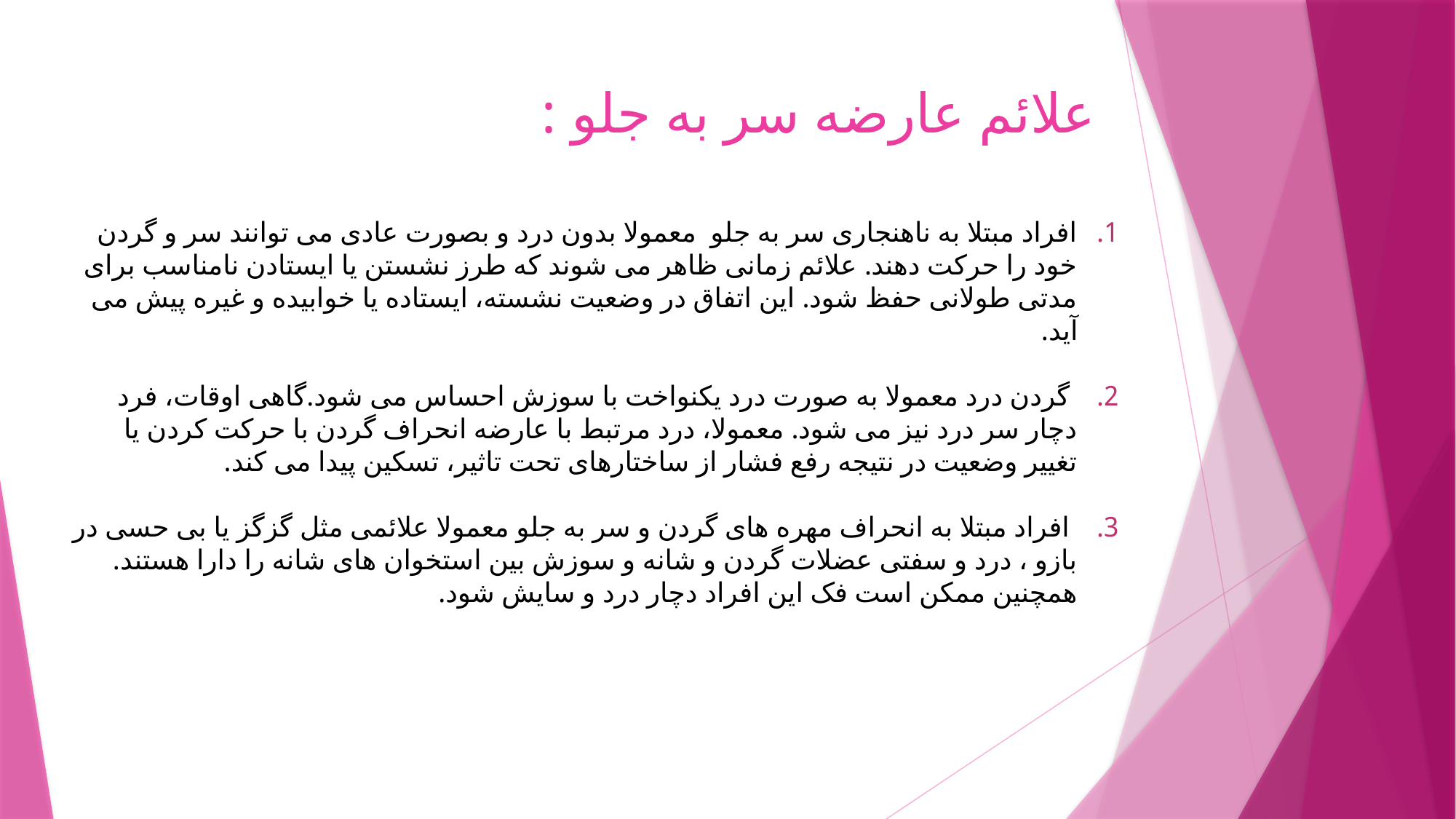

# علائم عارضه سر به جلو :
افراد مبتلا به ناهنجاری سر به جلو  معمولا بدون درد و بصورت عادی می توانند سر و گردن خود را حرکت دهند. علائم زمانی ظاهر می شوند که طرز نشستن یا ایستادن نامناسب برای مدتی طولانی حفظ شود. این اتفاق در وضعیت نشسته، ایستاده یا خوابیده و غیره پیش می آید.

 گردن درد معمولا به صورت درد یکنواخت با سوزش احساس می شود.گاهی اوقات، فرد دچار سر درد نیز می شود. معمولا، درد مرتبط با عارضه انحراف گردن با حرکت کردن یا تغییر وضعیت در نتیجه رفع فشار از ساختارهای تحت تاثیر، تسکین پیدا می کند.

 افراد مبتلا به انحراف مهره های گردن و سر به جلو معمولا علائمی مثل گزگز یا بی حسی در بازو ، درد و سفتی عضلات گردن و شانه و سوزش بین استخوان های شانه را دارا هستند. همچنین ممکن است فک این افراد دچار درد و سایش شود.